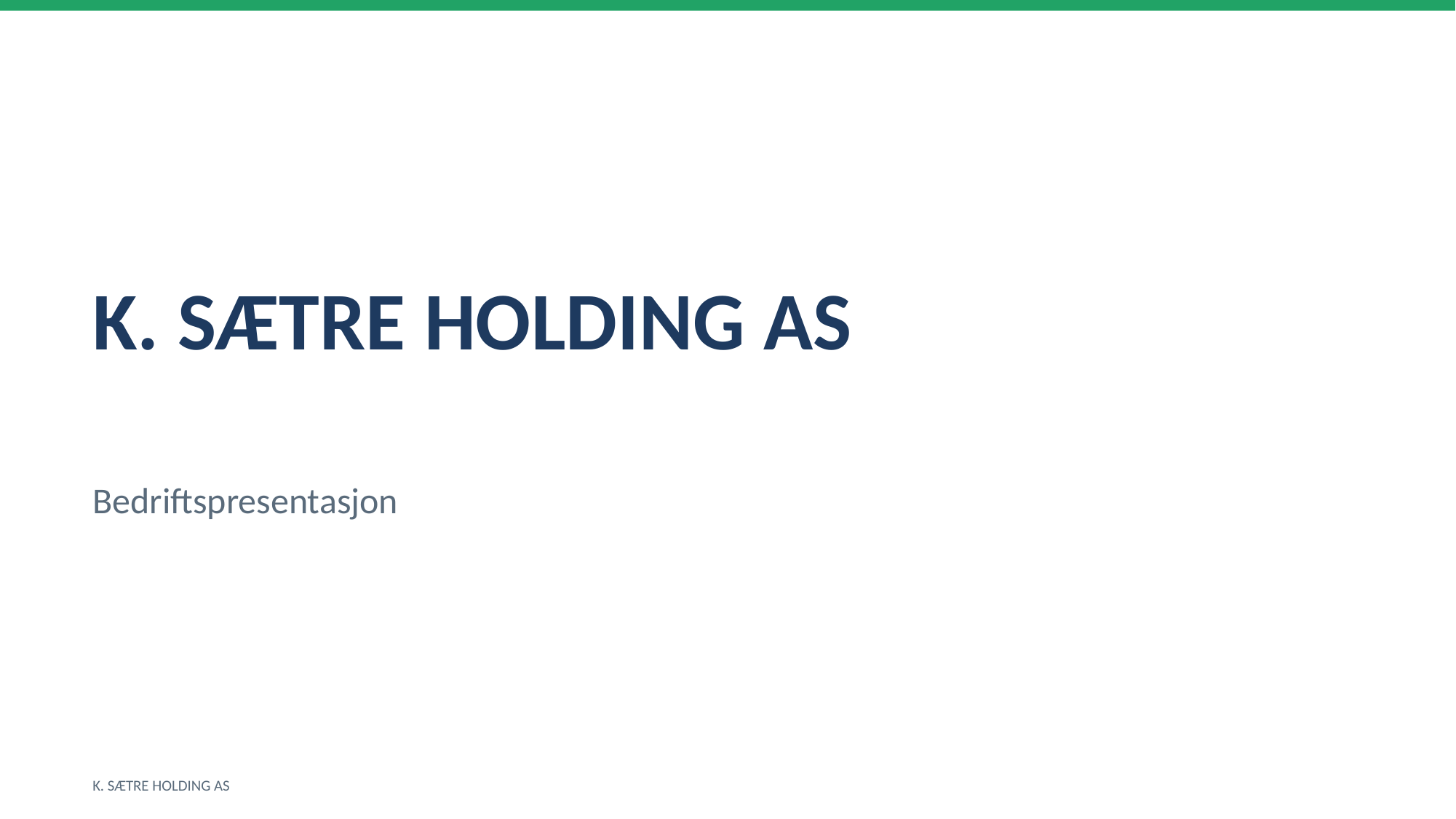

K. SÆTRE HOLDING AS
Bedriftspresentasjon
K. SÆTRE HOLDING AS